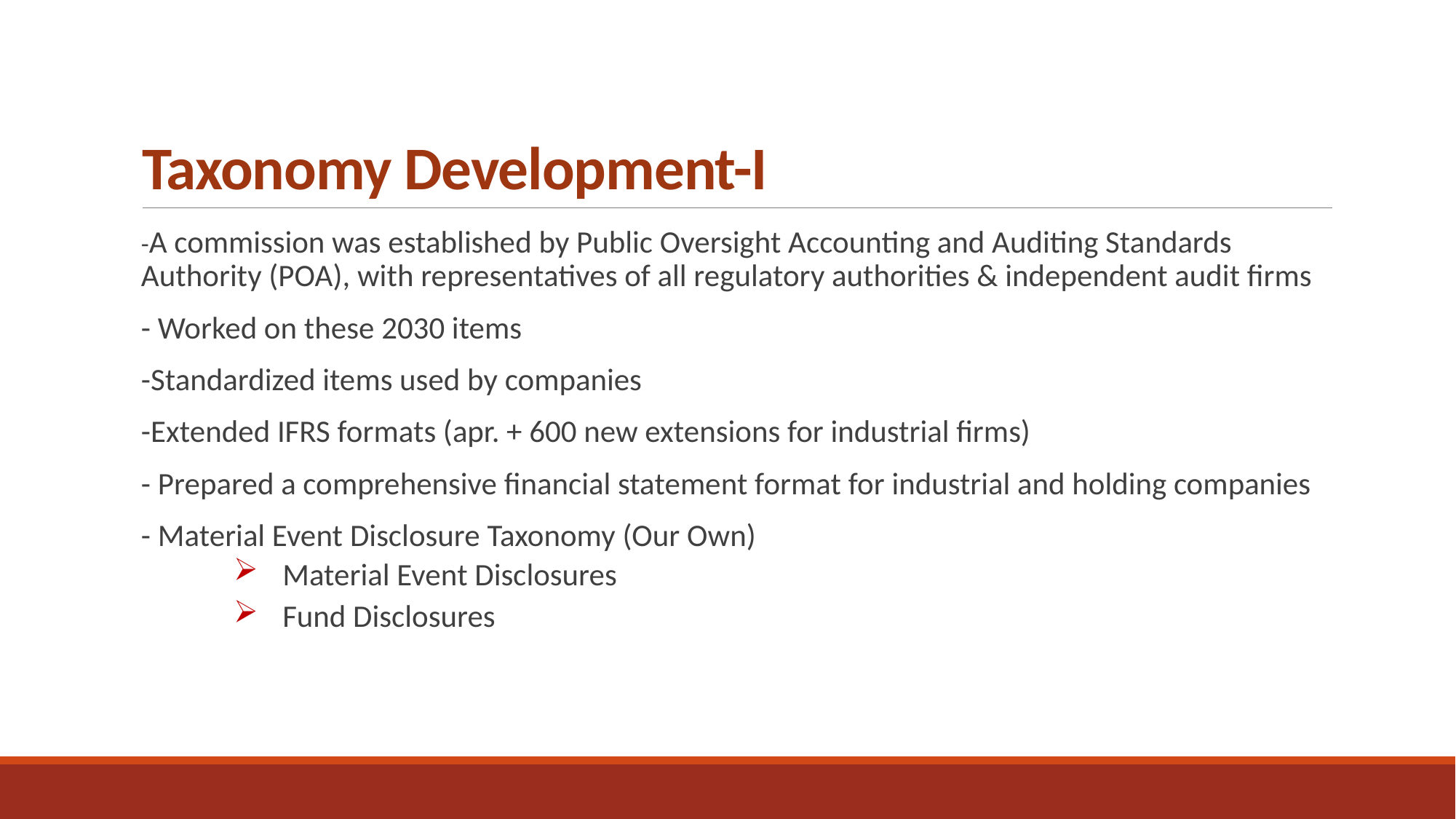

# Taxonomy Development-I
-A commission was established by Public Oversight Accounting and Auditing Standards Authority (POA), with representatives of all regulatory authorities & independent audit firms
- Worked on these 2030 items
-Standardized items used by companies
-Extended IFRS formats (apr. + 600 new extensions for industrial firms)
- Prepared a comprehensive financial statement format for industrial and holding companies
- Material Event Disclosure Taxonomy (Our Own)
Material Event Disclosures
Fund Disclosures